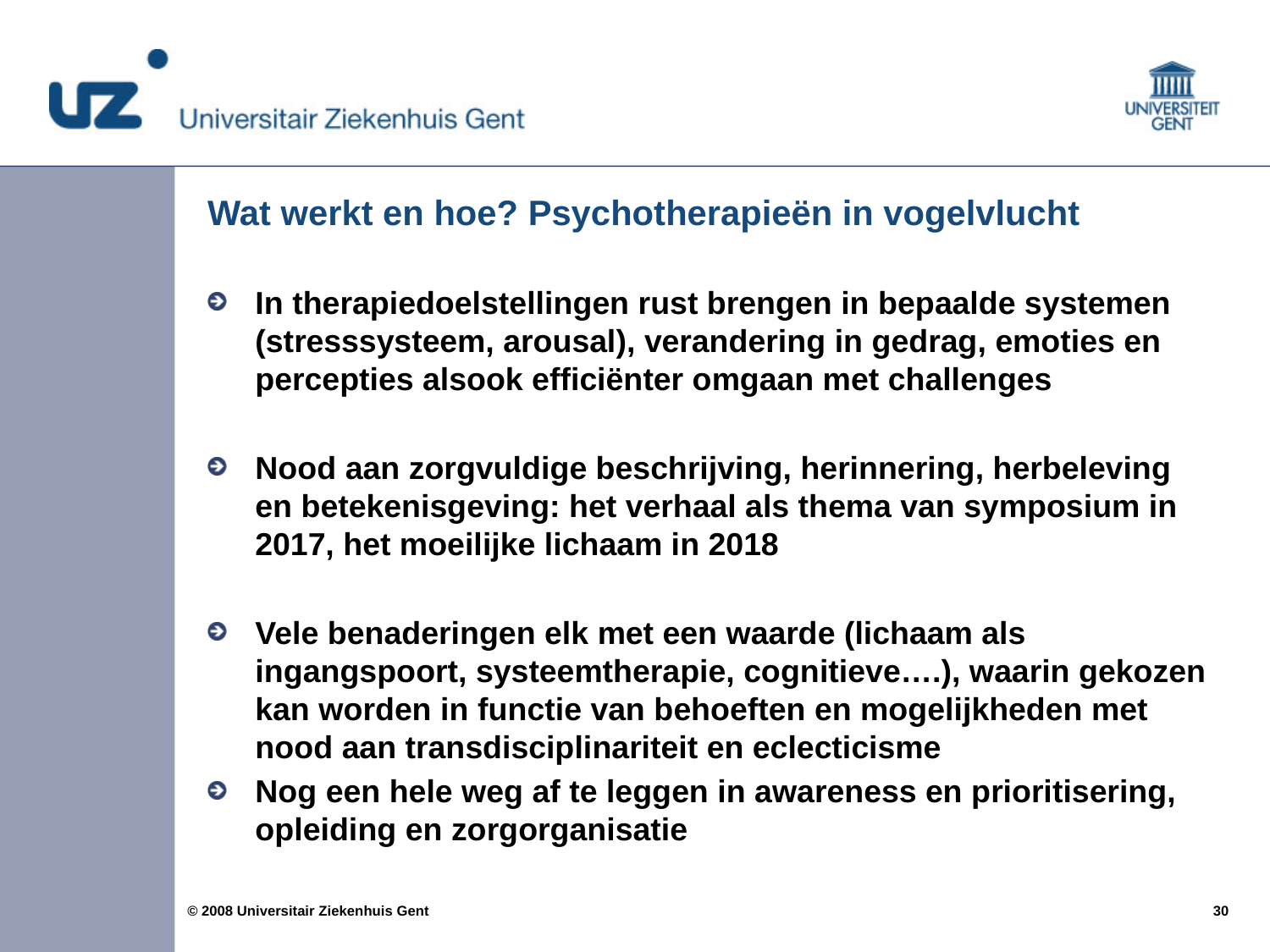

# Wat werkt en hoe? Psychotherapieën in vogelvlucht
In therapiedoelstellingen rust brengen in bepaalde systemen (stresssysteem, arousal), verandering in gedrag, emoties en percepties alsook efficiënter omgaan met challenges

Nood aan zorgvuldige beschrijving, herinnering, herbeleving en betekenisgeving: het verhaal als thema van symposium in 2017, het moeilijke lichaam in 2018

Vele benaderingen elk met een waarde (lichaam als ingangspoort, systeemtherapie, cognitieve….), waarin gekozen kan worden in functie van behoeften en mogelijkheden met nood aan transdisciplinariteit en eclecticisme
Nog een hele weg af te leggen in awareness en prioritisering, opleiding en zorgorganisatie